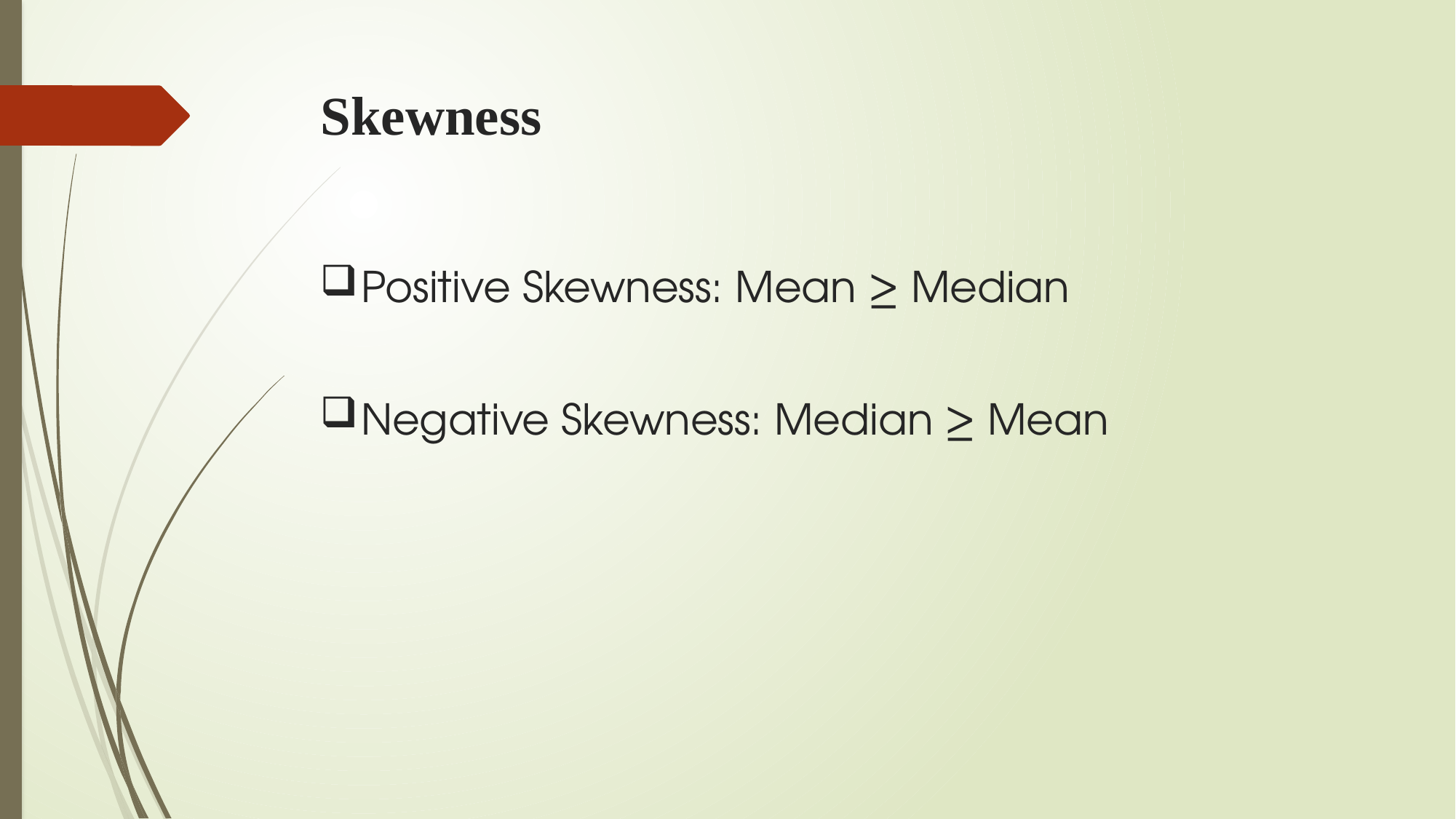

# Skewness
Positive Skewness: Mean ≥ Median

Negative Skewness: Median ≥ Mean